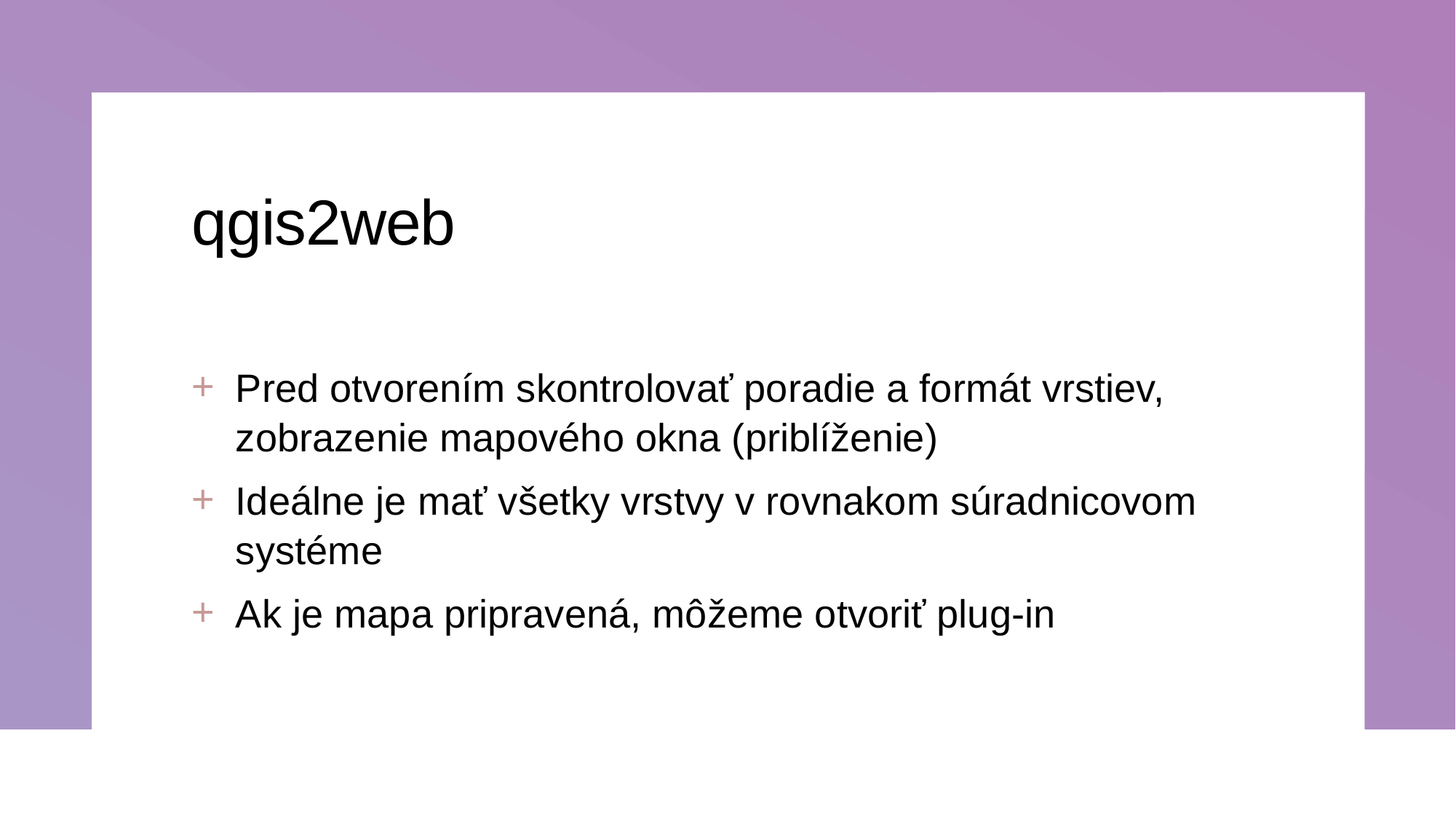

# qgis2web
Pred otvorením skontrolovať poradie a formát vrstiev, zobrazenie mapového okna (priblíženie)
Ideálne je mať všetky vrstvy v rovnakom súradnicovom systéme
Ak je mapa pripravená, môžeme otvoriť plug-in